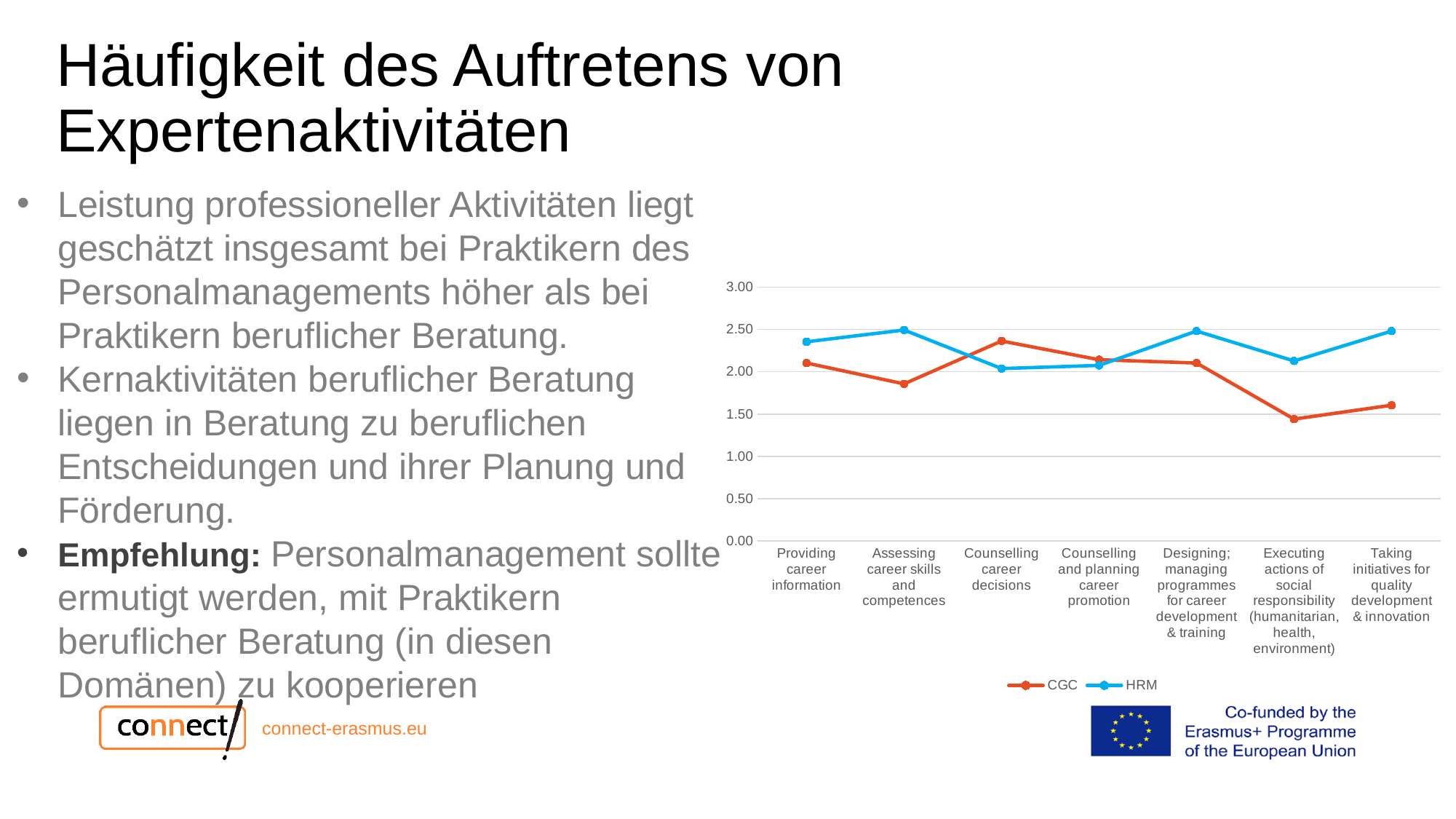

# Häufigkeit des Auftretens von Expertenaktivitäten
Leistung professioneller Aktivitäten liegt geschätzt insgesamt bei Praktikern des Personalmanagements höher als bei Praktikern beruflicher Beratung.
Kernaktivitäten beruflicher Beratung liegen in Beratung zu beruflichen Entscheidungen und ihrer Planung und Förderung.
Empfehlung: Personalmanagement sollte ermutigt werden, mit Praktikern beruflicher Beratung (in diesen Domänen) zu kooperieren

### Chart

| Category | CGC | HRM |
|---|---|---|
| Providing career information | 2.103896103896105 | 2.3544303797468356 |
| Assessing career skills and competences | 1.8571428571428574 | 2.4936708860759493 |
| Counselling career decisions | 2.3636363636363633 | 2.0379746835443036 |
| Counselling and planning career promotion | 2.1428571428571432 | 2.0759493670886076 |
| Designing; managing programmes for career development & training | 2.103896103896104 | 2.481012658227848 |
| Executing actions of social responsibility (humanitarian, health, environment) | 1.4415584415584417 | 2.128205128205128 |
| Taking initiatives for quality development & innovation | 1.6052631578947363 | 2.4810126582278476 |
connect-erasmus.eu